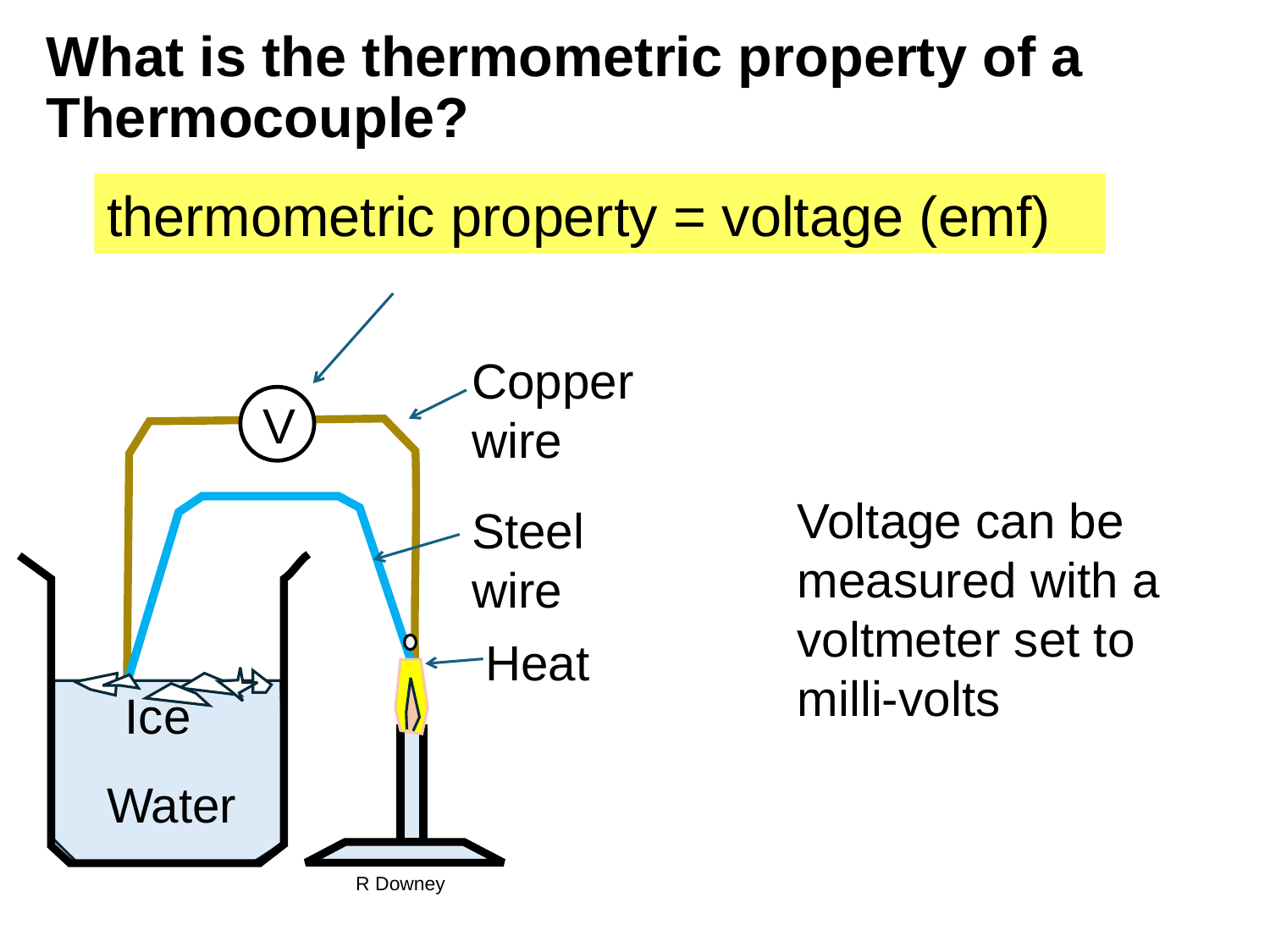

# What is the thermometric property of a Thermocouple?
thermometric property = voltage (emf)
Copper wire

V

R Downey
Voltage can be measured with a voltmeter set to milli-volts
Steel wire
Heat
Ice
Water